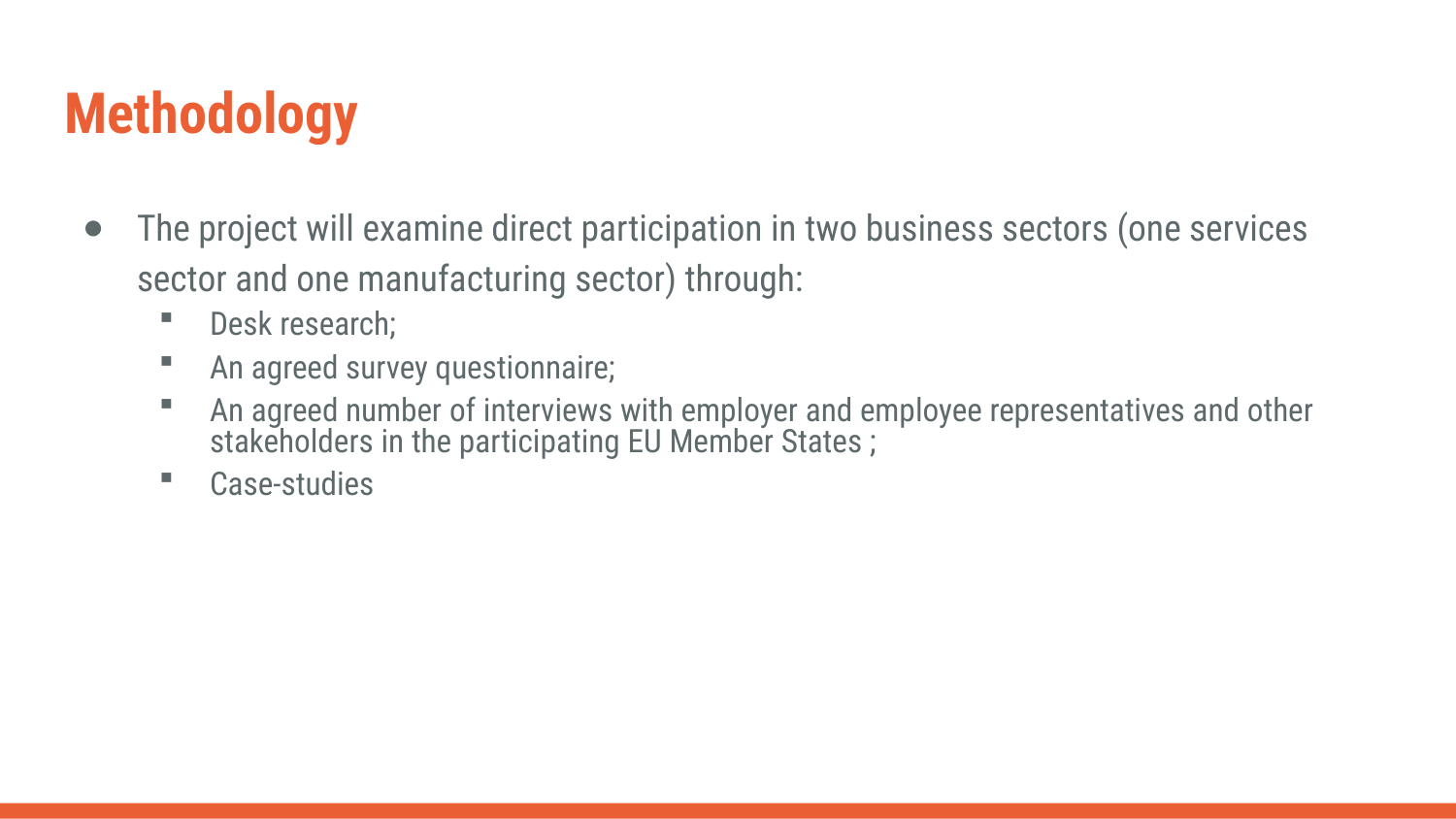

# Methodology
The project will examine direct participation in two business sectors (one services sector and one manufacturing sector) through:
Desk research;
An agreed survey questionnaire;
An agreed number of interviews with employer and employee representatives and other stakeholders in the participating EU Member States ;
Case-studies